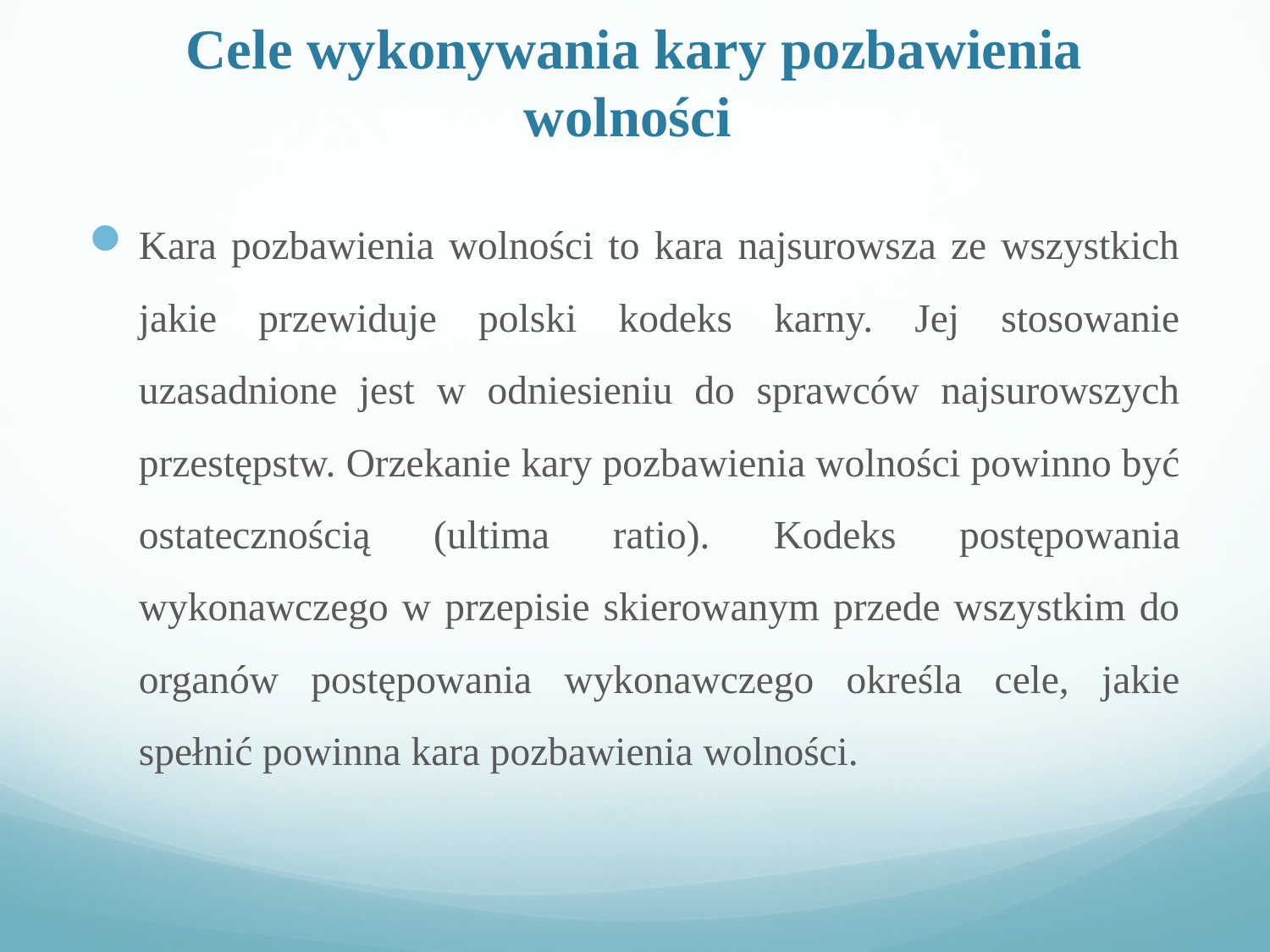

# Cele wykonywania kary pozbawienia wolności
Kara pozbawienia wolności to kara najsurowsza ze wszystkich jakie przewiduje polski kodeks karny. Jej stosowanie uzasadnione jest w odniesieniu do sprawców najsurowszych przestępstw. Orzekanie kary pozbawienia wolności powinno być ostatecznością (ultima ratio). Kodeks postępowania wykonawczego w przepisie skierowanym przede wszystkim do organów postępowania wykonawczego określa cele, jakie spełnić powinna kara pozbawienia wolności.